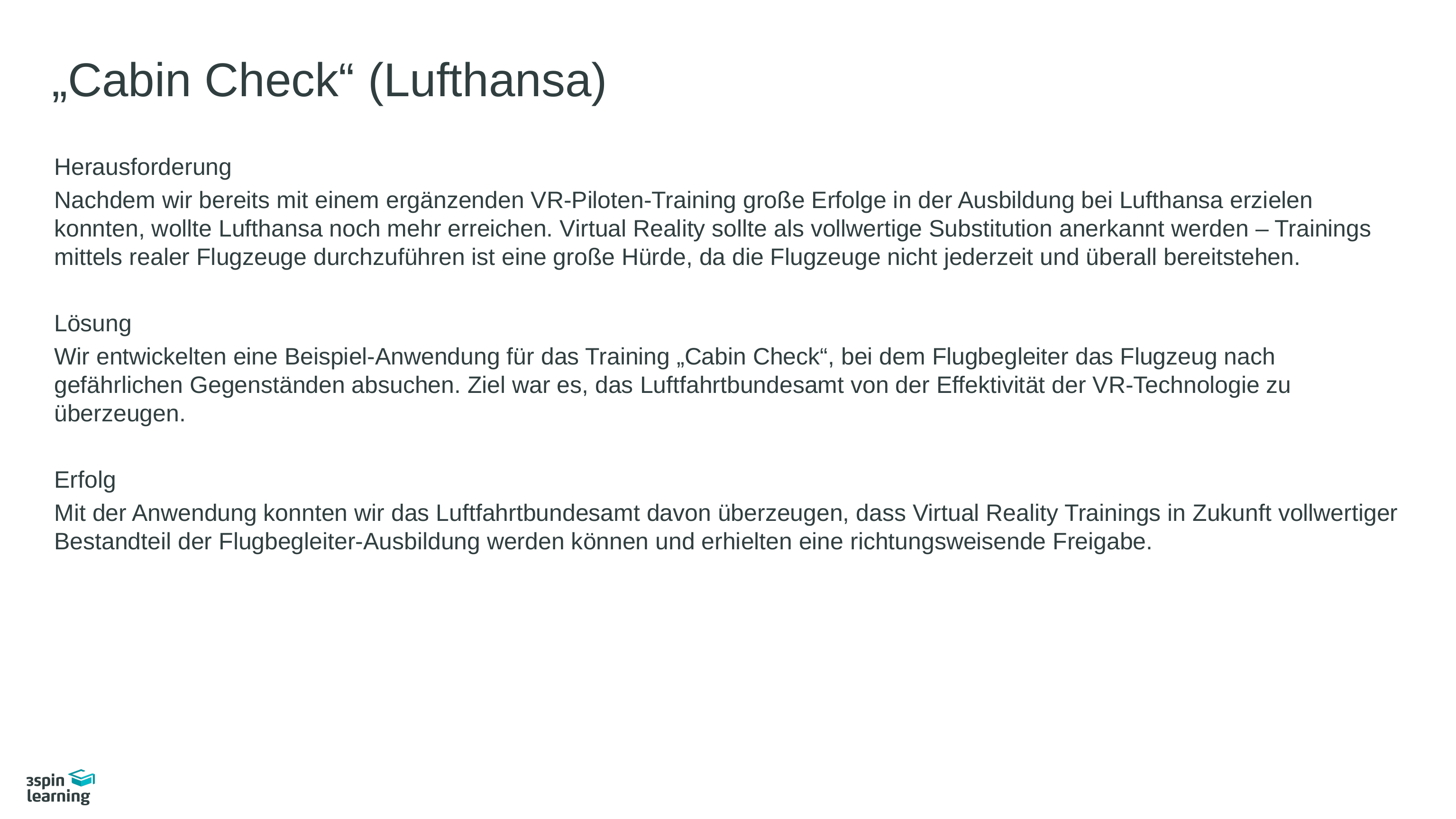

# „Cabin Check“ (Lufthansa)
Herausforderung
Nachdem wir bereits mit einem ergänzenden VR-Piloten-Training große Erfolge in der Ausbildung bei Lufthansa erzielen konnten, wollte Lufthansa noch mehr erreichen. Virtual Reality sollte als vollwertige Substitution anerkannt werden – Trainings mittels realer Flugzeuge durchzuführen ist eine große Hürde, da die Flugzeuge nicht jederzeit und überall bereitstehen.

Lösung
Wir entwickelten eine Beispiel-Anwendung für das Training „Cabin Check“, bei dem Flugbegleiter das Flugzeug nach gefährlichen Gegenständen absuchen. Ziel war es, das Luftfahrtbundesamt von der Effektivität der VR-Technologie zu überzeugen.

Erfolg
Mit der Anwendung konnten wir das Luftfahrtbundesamt davon überzeugen, dass Virtual Reality Trainings in Zukunft vollwertiger Bestandteil der Flugbegleiter-Ausbildung werden können und erhielten eine richtungsweisende Freigabe.